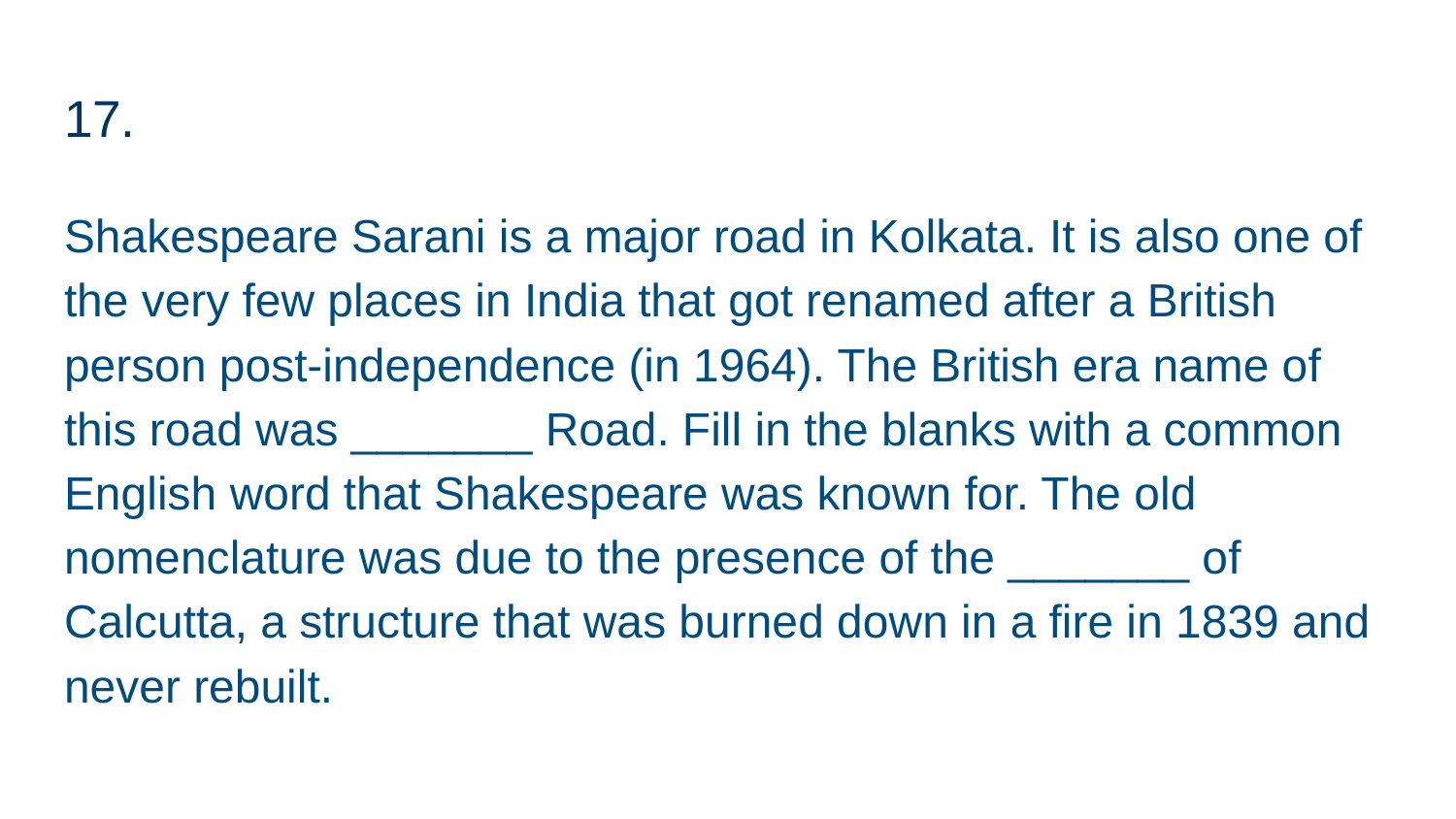

# 17.
Shakespeare Sarani is a major road in Kolkata. It is also one of the very few places in India that got renamed after a British person post-independence (in 1964). The British era name of this road was _______ Road. Fill in the blanks with a common English word that Shakespeare was known for. The old nomenclature was due to the presence of the _______ of Calcutta, a structure that was burned down in a fire in 1839 and never rebuilt.